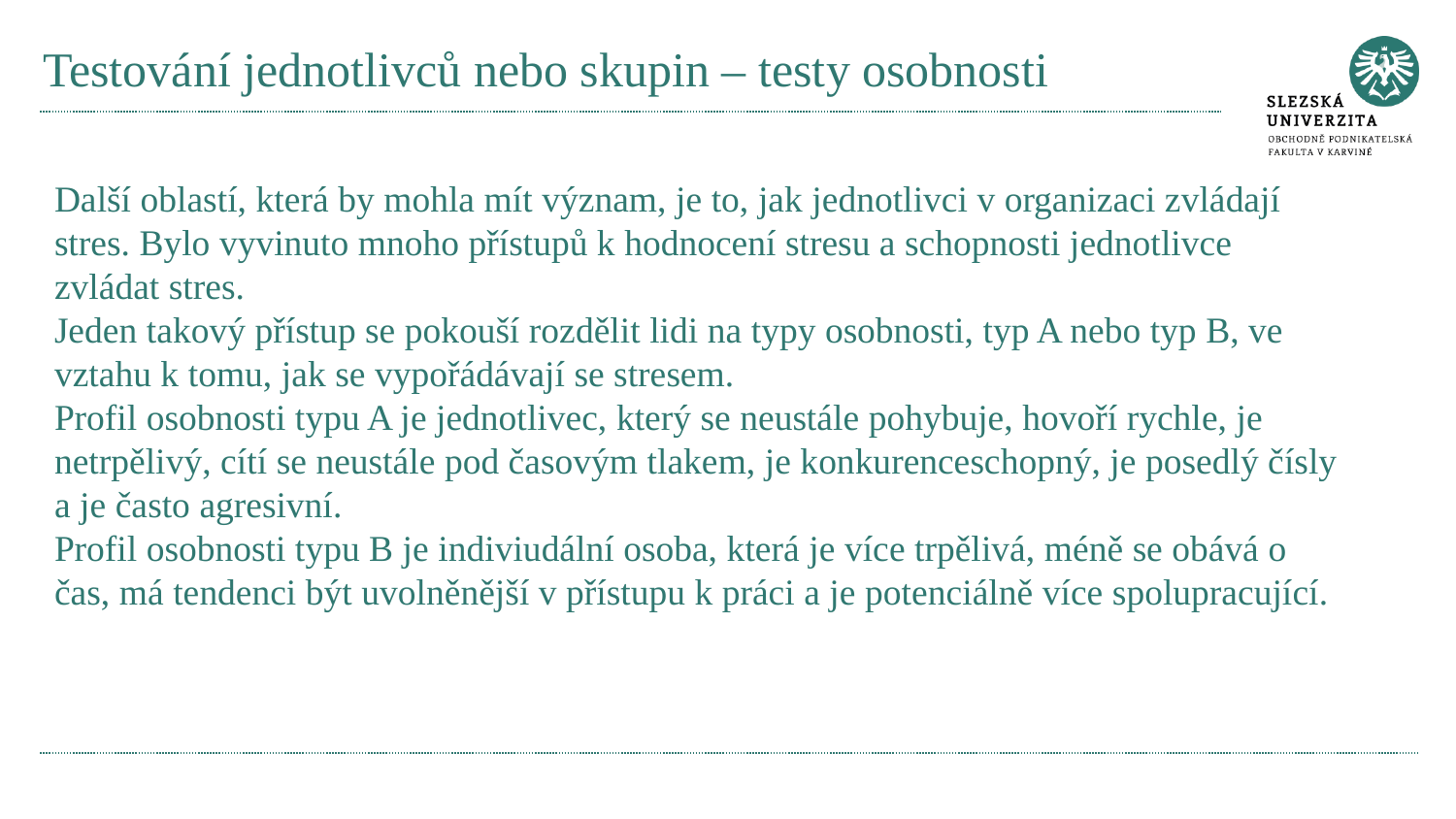

# Testování jednotlivců nebo skupin – testy osobnosti

Další oblastí, která by mohla mít význam, je to, jak jednotlivci v organizaci zvládají stres. Bylo vyvinuto mnoho přístupů k hodnocení stresu a schopnosti jednotlivce zvládat stres.
Jeden takový přístup se pokouší rozdělit lidi na typy osobnosti, typ A nebo typ B, ve vztahu k tomu, jak se vypořádávají se stresem.
Profil osobnosti typu A je jednotlivec, který se neustále pohybuje, hovoří rychle, je netrpělivý, cítí se neustále pod časovým tlakem, je konkurenceschopný, je posedlý čísly a je často agresivní.
Profil osobnosti typu B je indiviudální osoba, která je více trpělivá, méně se obává o čas, má tendenci být uvolněnější v přístupu k práci a je potenciálně více spolupracující.